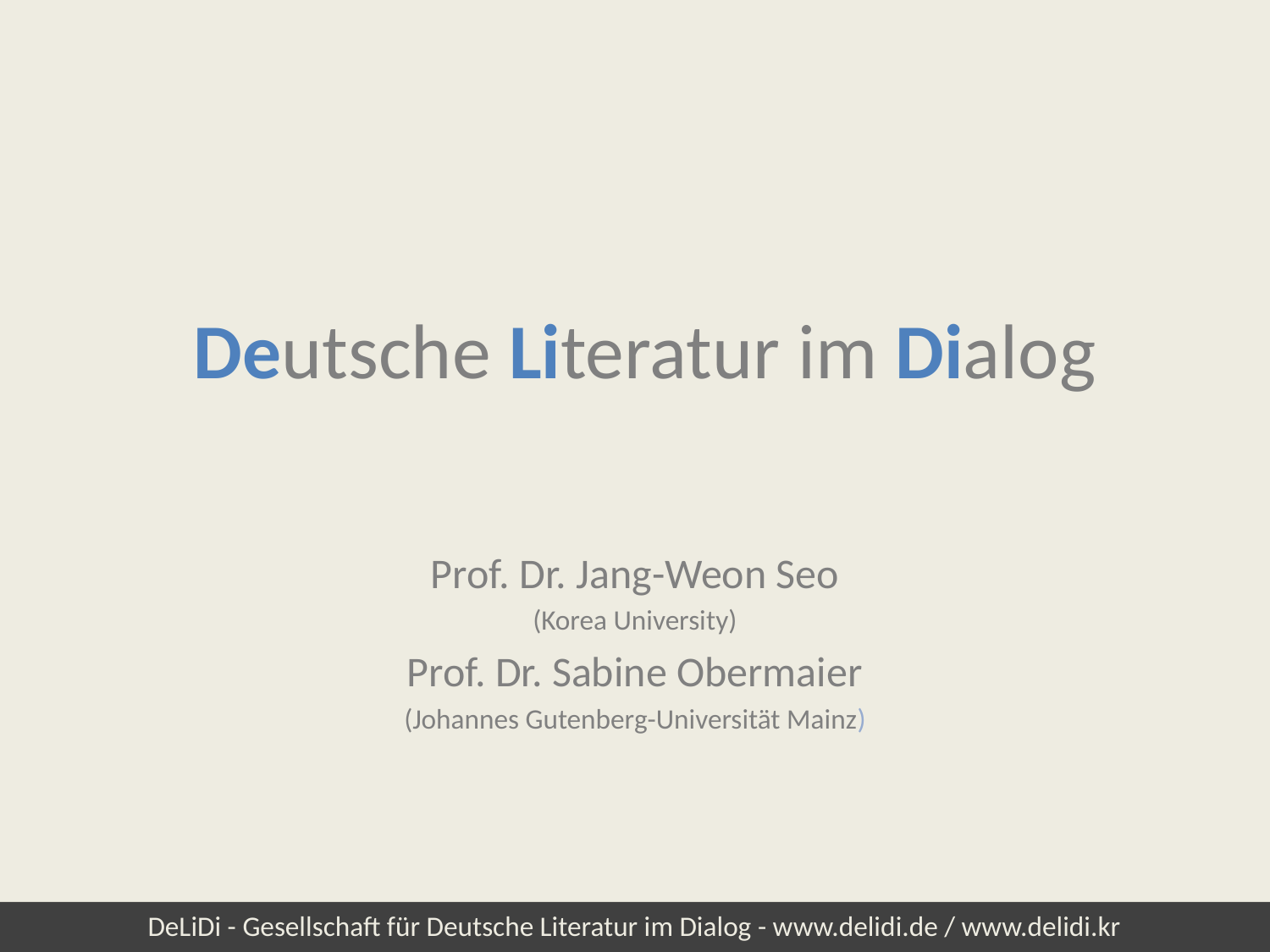

# Deutsche Literatur im Dialog
Prof. Dr. Jang-Weon Seo
(Korea University)
Prof. Dr. Sabine Obermaier
(Johannes Gutenberg-Universität Mainz)